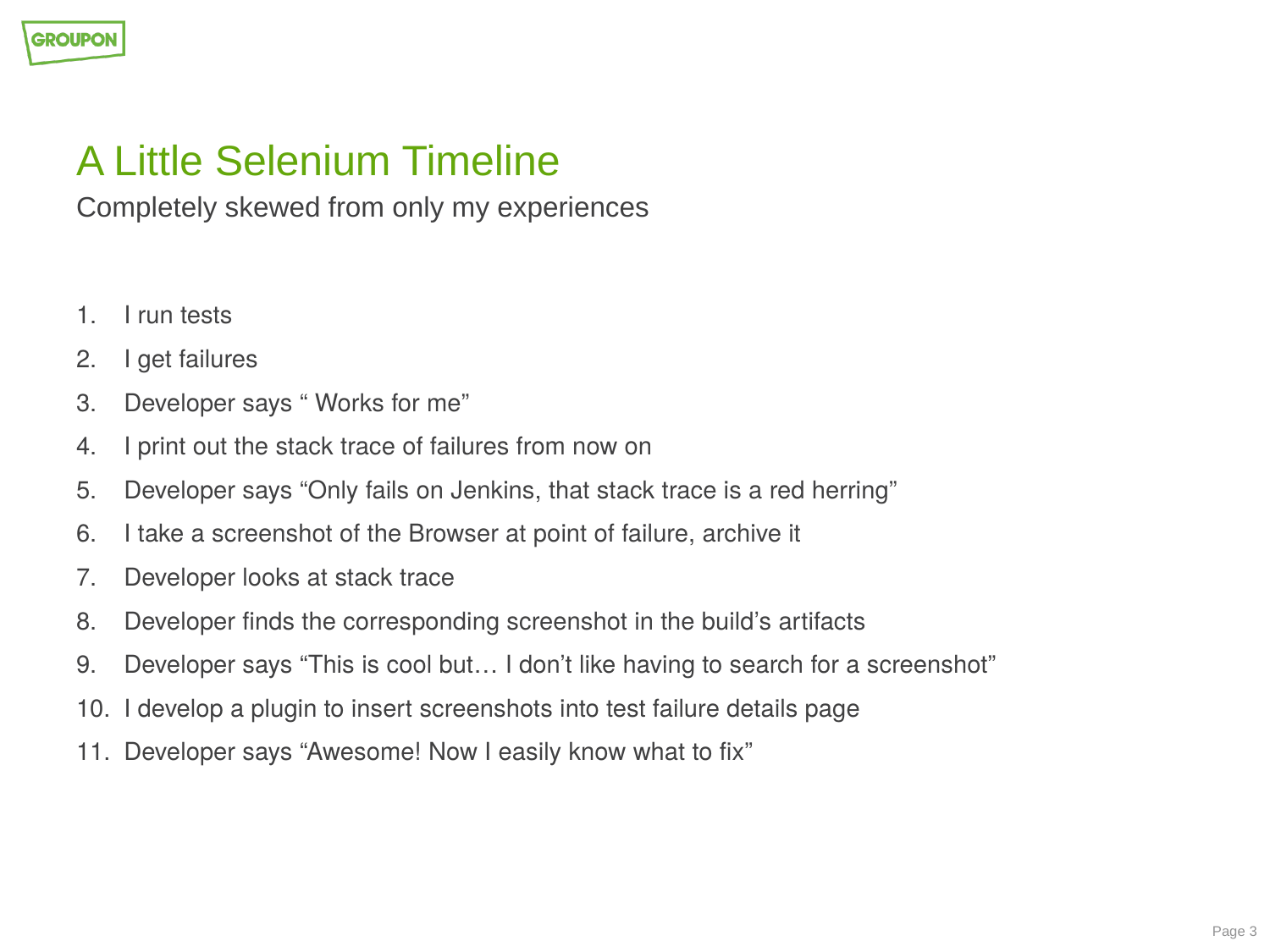

# A Little Selenium Timeline
Completely skewed from only my experiences
I run tests
I get failures
Developer says “ Works for me”
I print out the stack trace of failures from now on
Developer says “Only fails on Jenkins, that stack trace is a red herring”
I take a screenshot of the Browser at point of failure, archive it
Developer looks at stack trace
Developer finds the corresponding screenshot in the build’s artifacts
Developer says “This is cool but… I don’t like having to search for a screenshot”
I develop a plugin to insert screenshots into test failure details page
Developer says “Awesome! Now I easily know what to fix”
Page 3